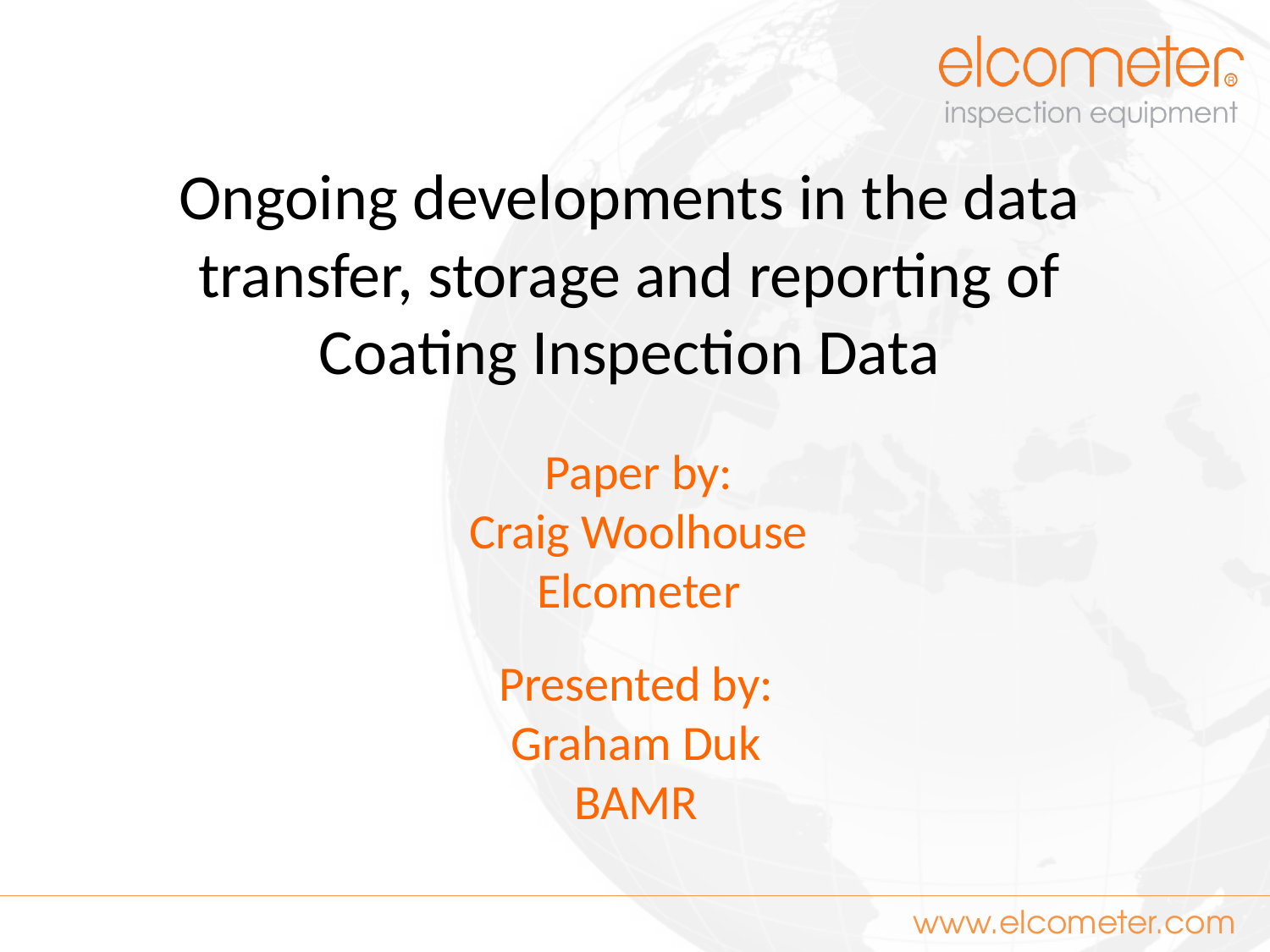

# Ongoing developments in the data transfer, storage and reporting of Coating Inspection Data
Paper by:
Craig Woolhouse
Elcometer
Presented by:
Graham Duk
BAMR